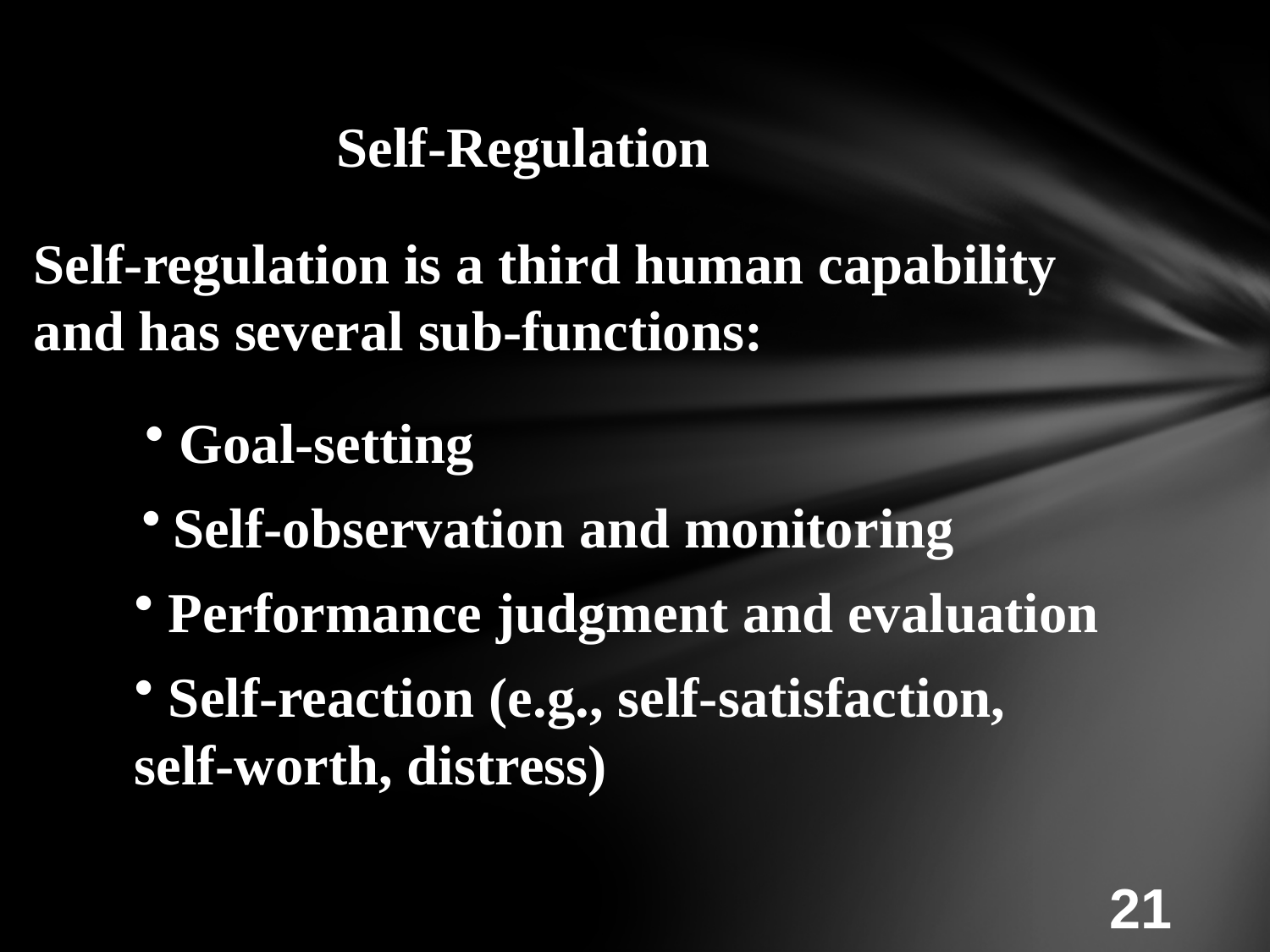

Self-Regulation
Self-regulation is a third human capability and has several sub-functions:
 Goal-setting
Self-observation and monitoring
 Performance judgment and evaluation
 Self-reaction (e.g., self-satisfaction, self-worth, distress)
21